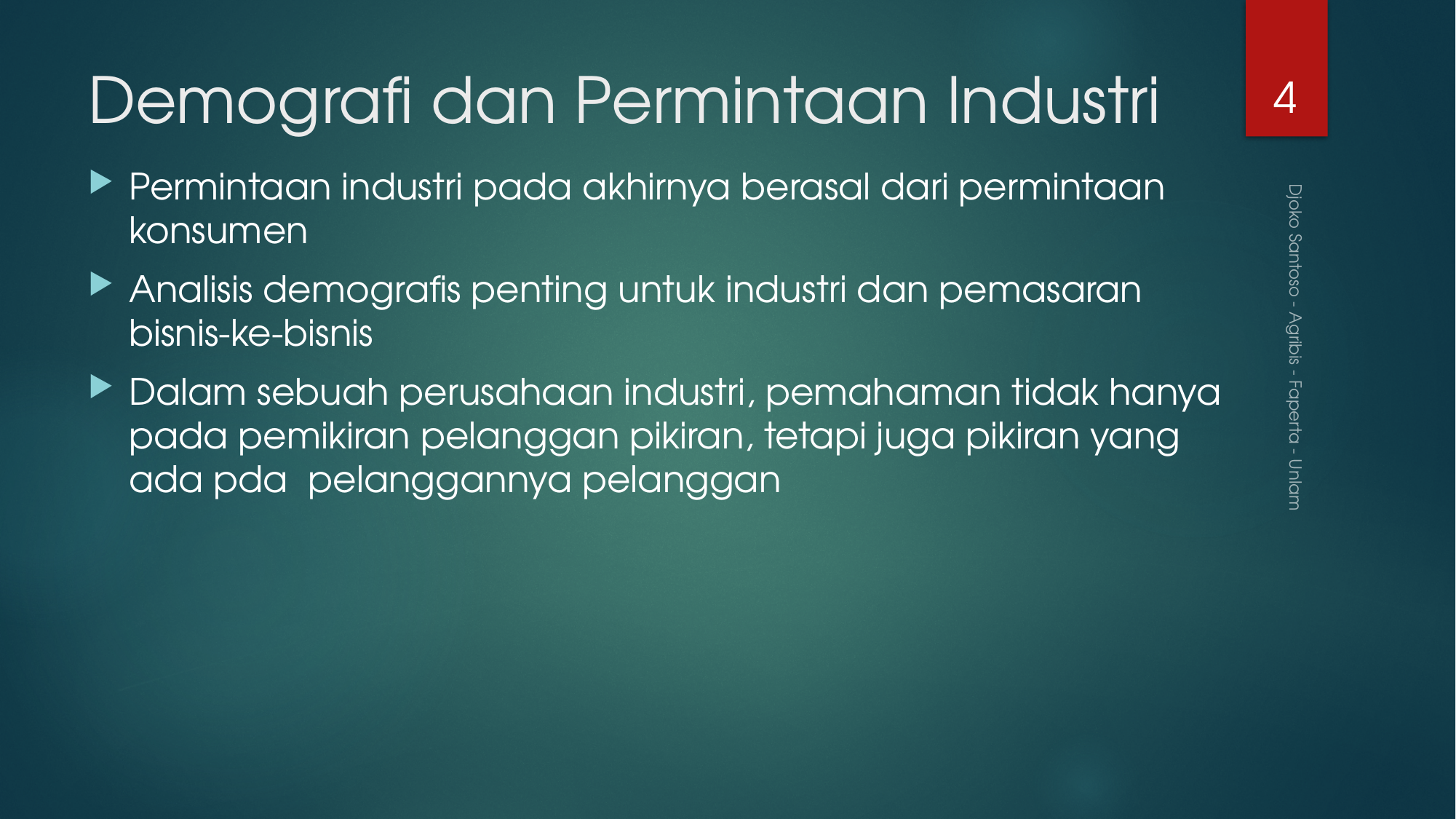

4
# Demografi dan Permintaan Industri
Permintaan industri pada akhirnya berasal dari permintaan konsumen
Analisis demografis penting untuk industri dan pemasaran bisnis-ke-bisnis
Dalam sebuah perusahaan industri, pemahaman tidak hanya pada pemikiran pelanggan pikiran, tetapi juga pikiran yang ada pda  pelanggannya pelanggan

Djoko Santoso - Agribis - Faperta - Unlam